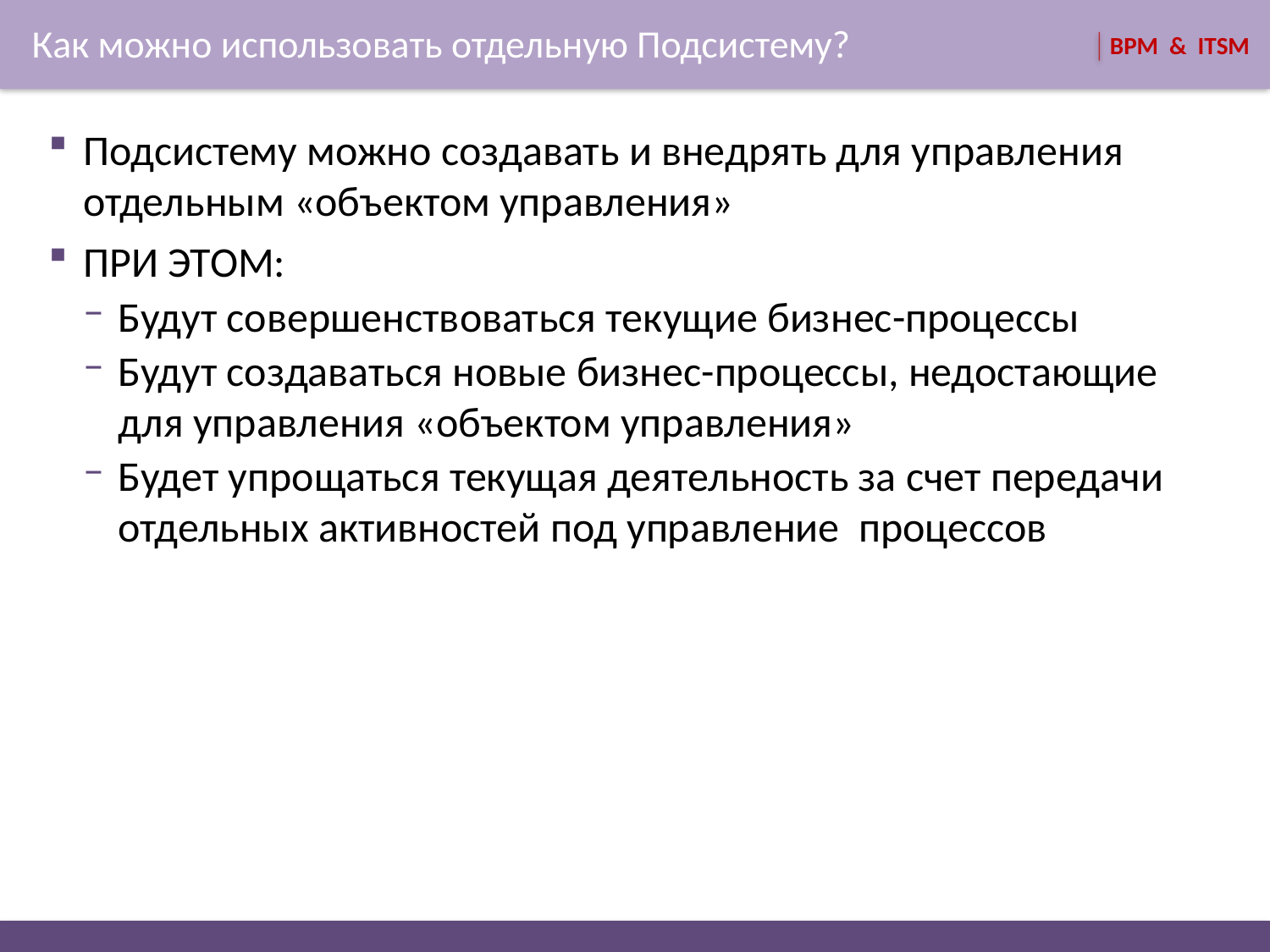

# Как можно использовать отдельную Подсистему?
Подсистему можно создавать и внедрять для управления отдельным «объектом управления»
ПРИ ЭТОМ:
Будут совершенствоваться текущие бизнес-процессы
Будут создаваться новые бизнес-процессы, недостающие для управления «объектом управления»
Будет упрощаться текущая деятельность за счет передачи отдельных активностей под управление  процессов